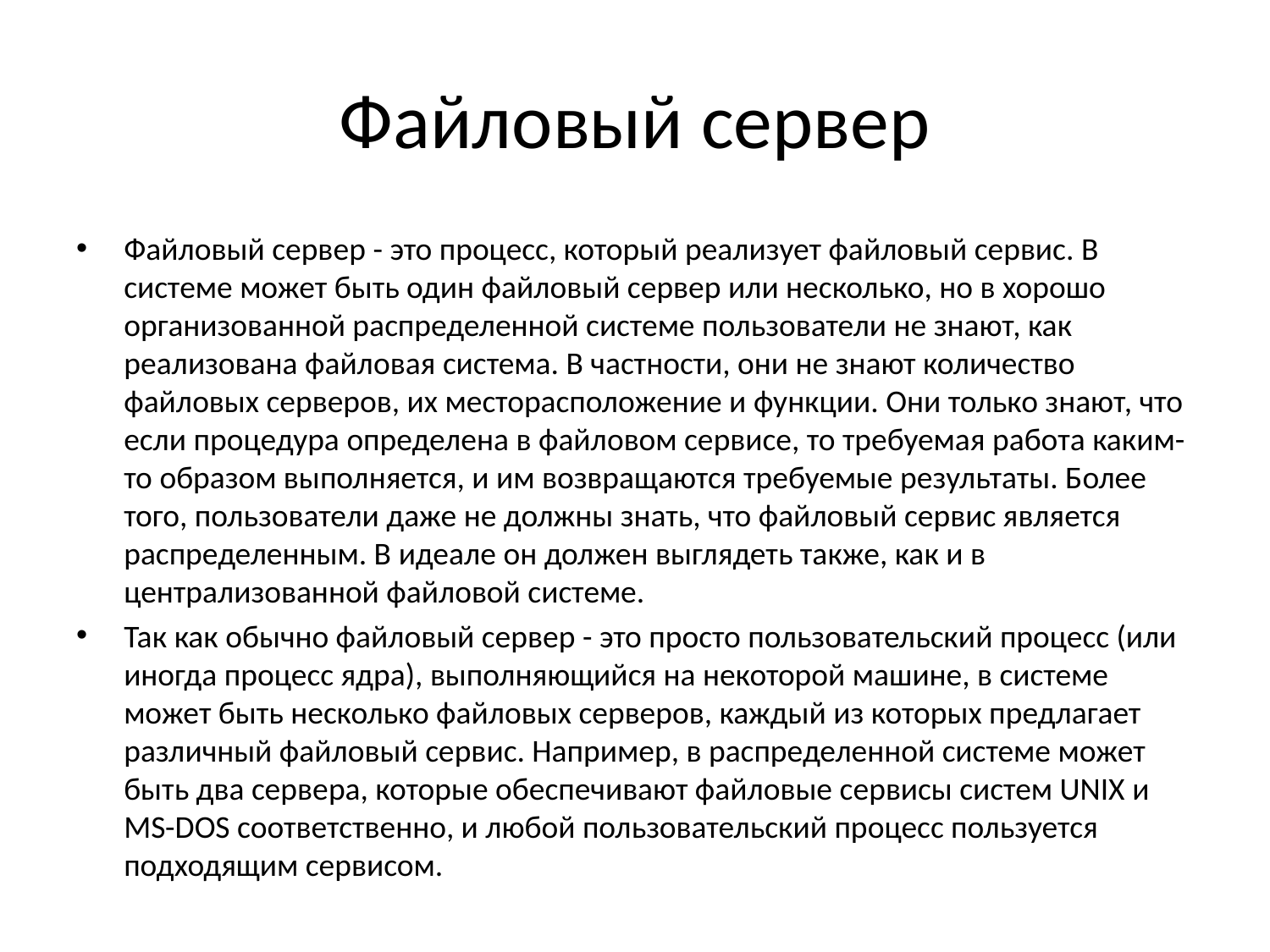

# Файловый сервер
Файловый сервер - это процесс, который реализует файловый сервис. В системе может быть один файловый сервер или несколько, но в хорошо организованной распределенной системе пользователи не знают, как реализована файловая система. В частности, они не знают количество файловых серверов, их месторасположение и функции. Они только знают, что если процедура определена в файловом сервисе, то требуемая работа каким-то образом выполняется, и им возвращаются требуемые результаты. Более того, пользователи даже не должны знать, что файловый сервис является распределенным. В идеале он должен выглядеть также, как и в централизованной файловой системе.
Так как обычно файловый сервер - это просто пользовательский процесс (или иногда процесс ядра), выполняющийся на некоторой машине, в системе может быть несколько файловых серверов, каждый из которых предлагает различный файловый сервис. Например, в распределенной системе может быть два сервера, которые обеспечивают файловые сервисы систем UNIX и MS-DOS соответственно, и любой пользовательский процесс пользуется подходящим сервисом.